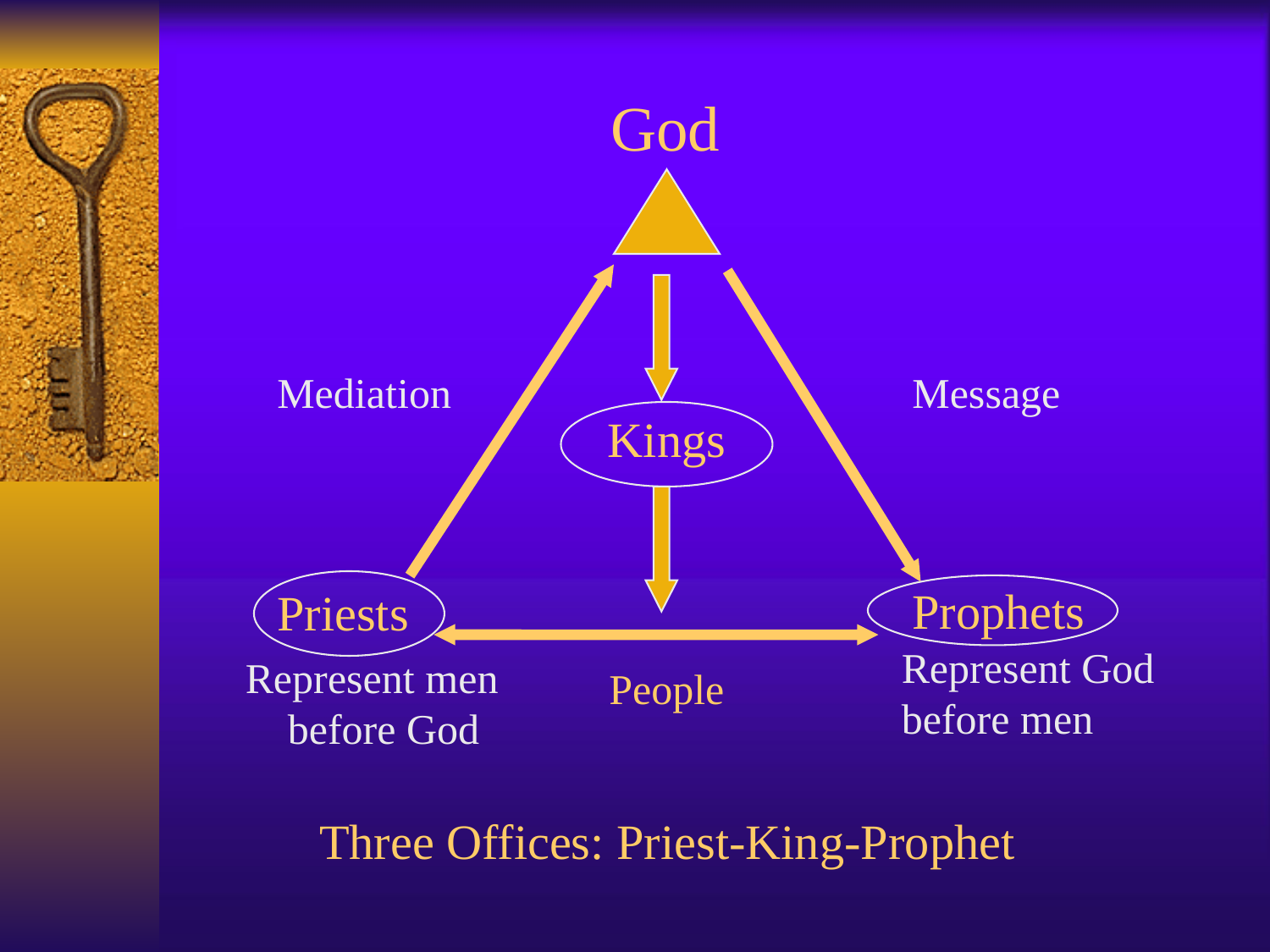

# God

Mediation
Message

Kings

Prophets
Priests

Represent God before men
Represent men      before God
People
Three Offices: Priest-King-Prophet